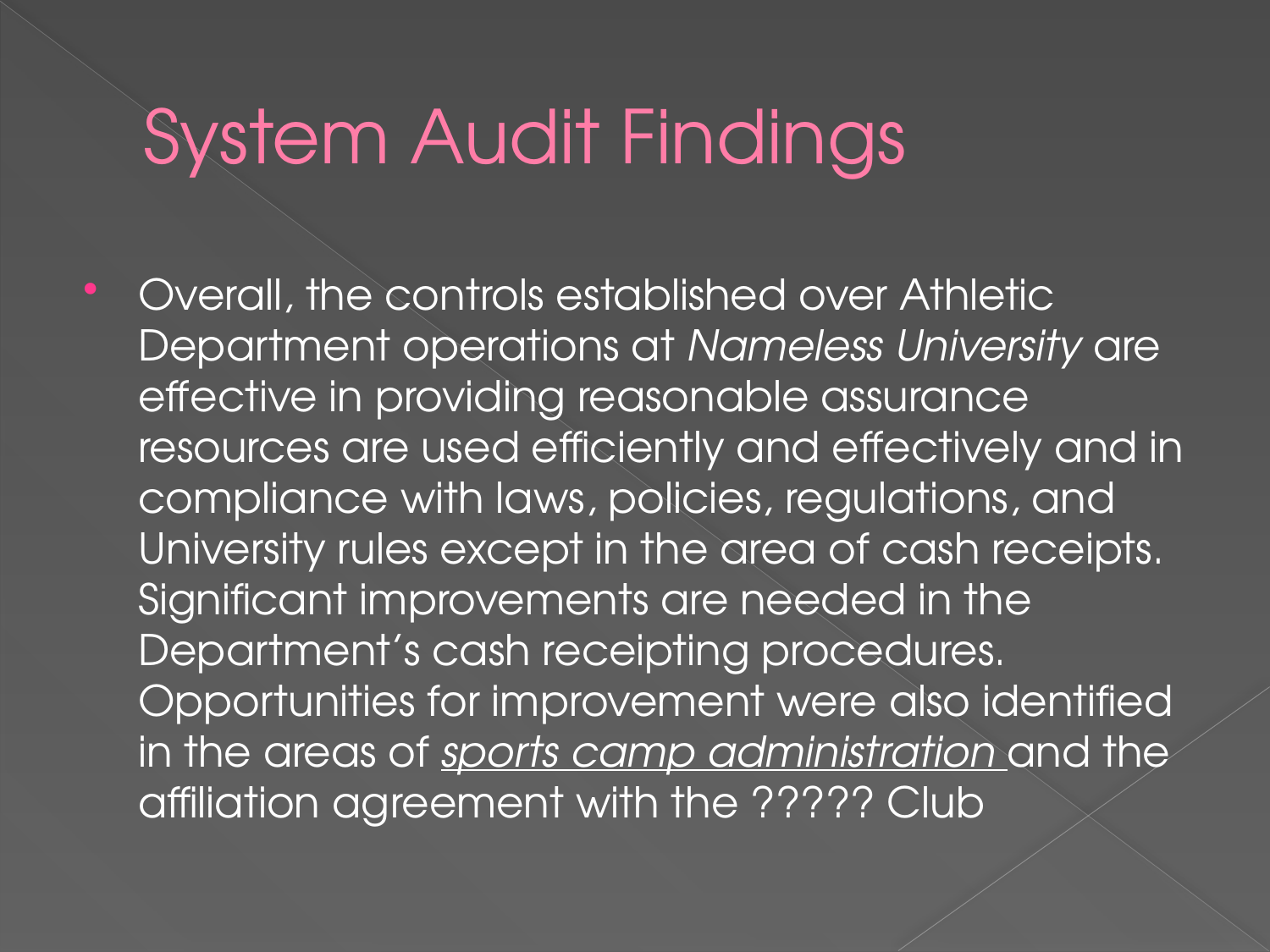

# System Audit Findings
Overall, the controls established over Athletic Department operations at Nameless University are effective in providing reasonable assurance resources are used efficiently and effectively and in compliance with laws, policies, regulations, and University rules except in the area of cash receipts. Significant improvements are needed in the Department’s cash receipting procedures. Opportunities for improvement were also identified in the areas of sports camp administration and the affiliation agreement with the ????? Club